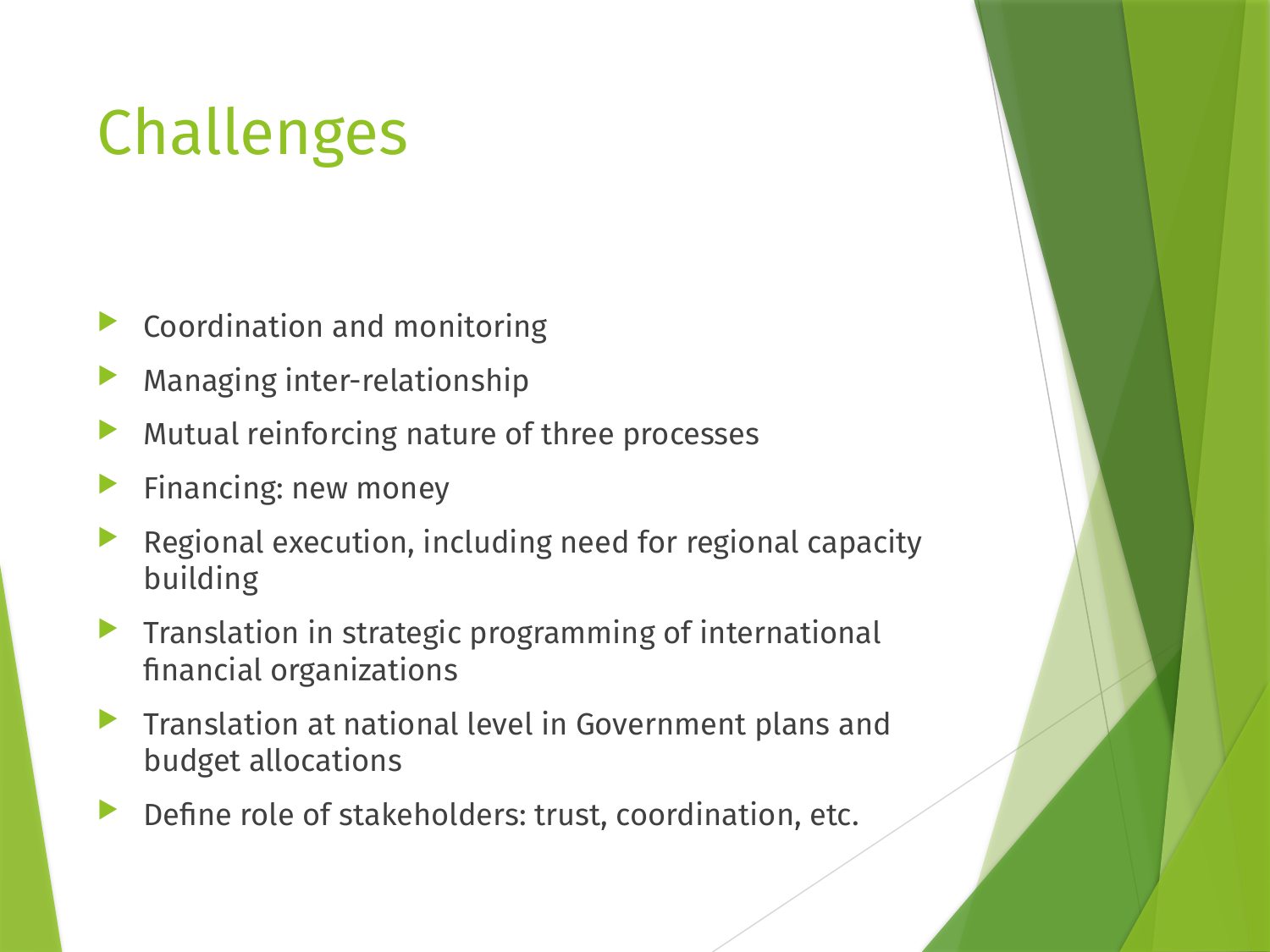

# Challenges
Coordination and monitoring
Managing inter-relationship
Mutual reinforcing nature of three processes
Financing: new money
Regional execution, including need for regional capacity building
Translation in strategic programming of international financial organizations
Translation at national level in Government plans and budget allocations
Define role of stakeholders: trust, coordination, etc.